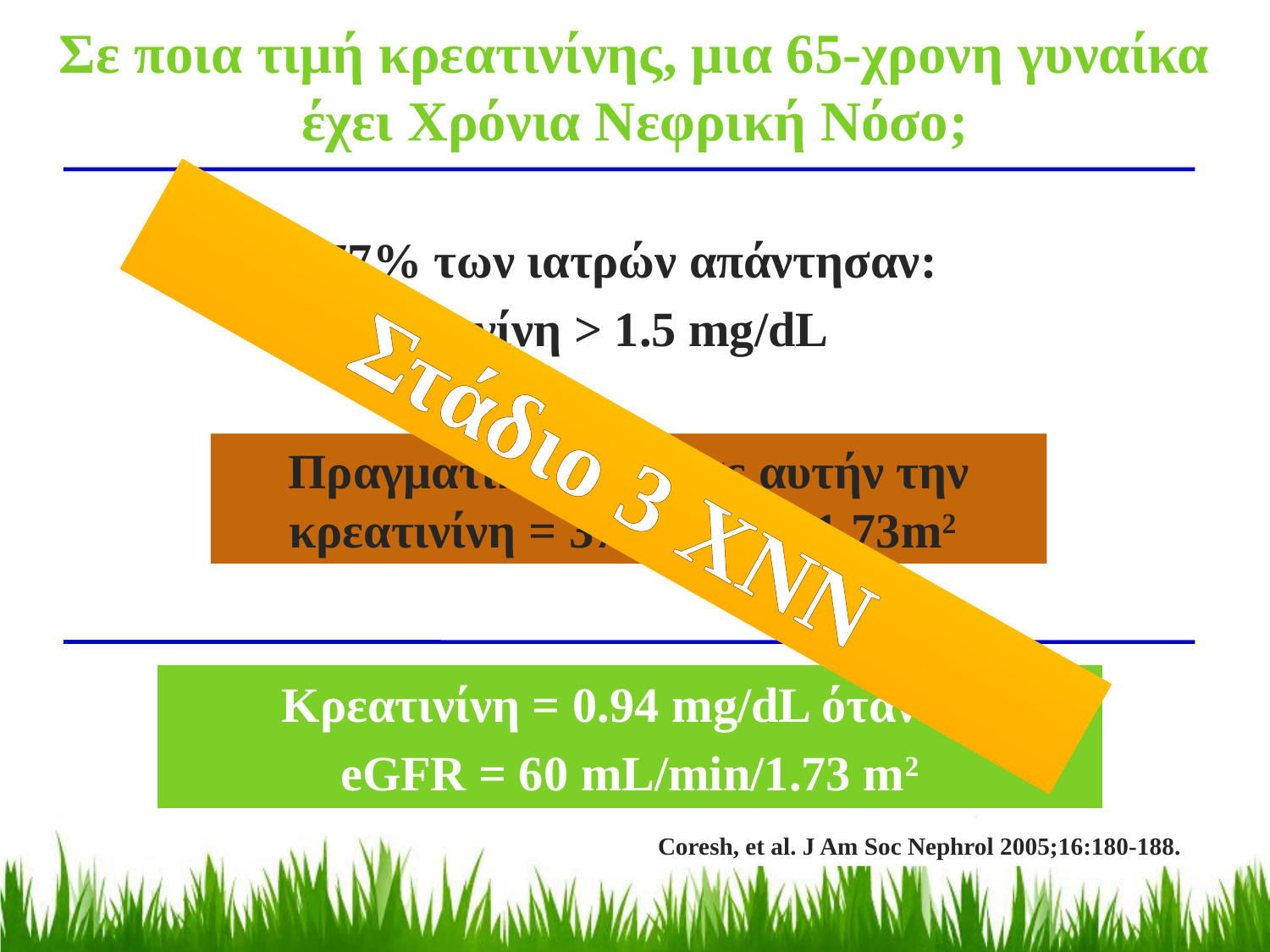

Σε ποια τιμή κρεατινίνης, μια 65-χρονη γυναίκα έχει Χρόνια Νεφρική Νόσο;

77% των ιατρών απάντησαν:
Κρεατινίνη > 1.5 mg/dL
Στάδιο 3 ΧΝΝ
Πραγματικό eGFR σε αυτήν την κρεατινίνη = 37 mL/min/1.73m2

Κρεατινίνη = 0.94 mg/dL όταν το
eGFR = 60 mL/min/1.73 m2
Coresh, et al. J Am Soc Nephrol 2005;16:180-188.